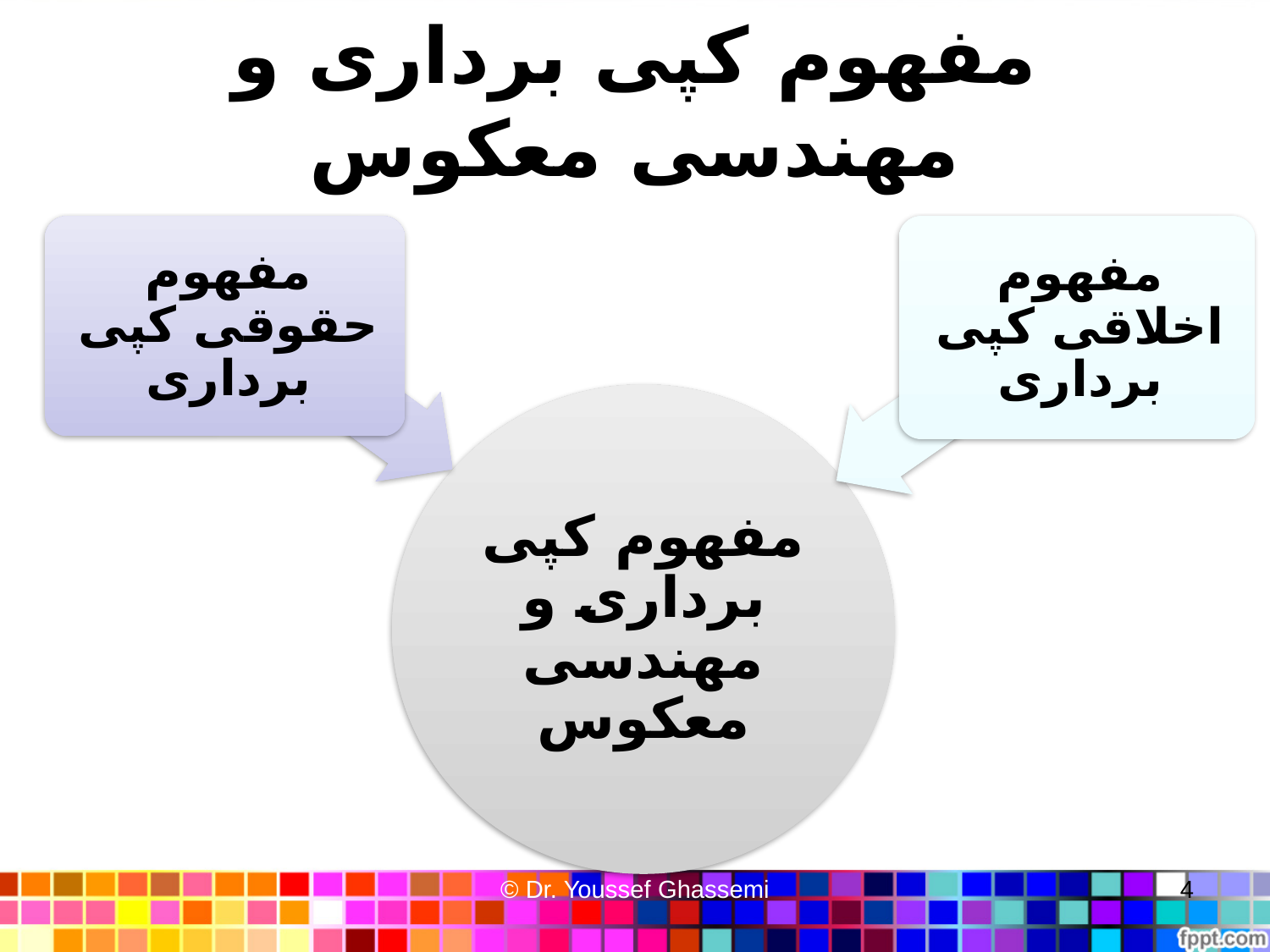

# مفهوم کپی برداری و مهندسی معکوس
مفهوم کپی برداری و مهندسی معکوس
مفهوم اخلاقی کپی برداری
مفهوم حقوقی کپی برداری
© Dr. Youssef Ghassemi
4